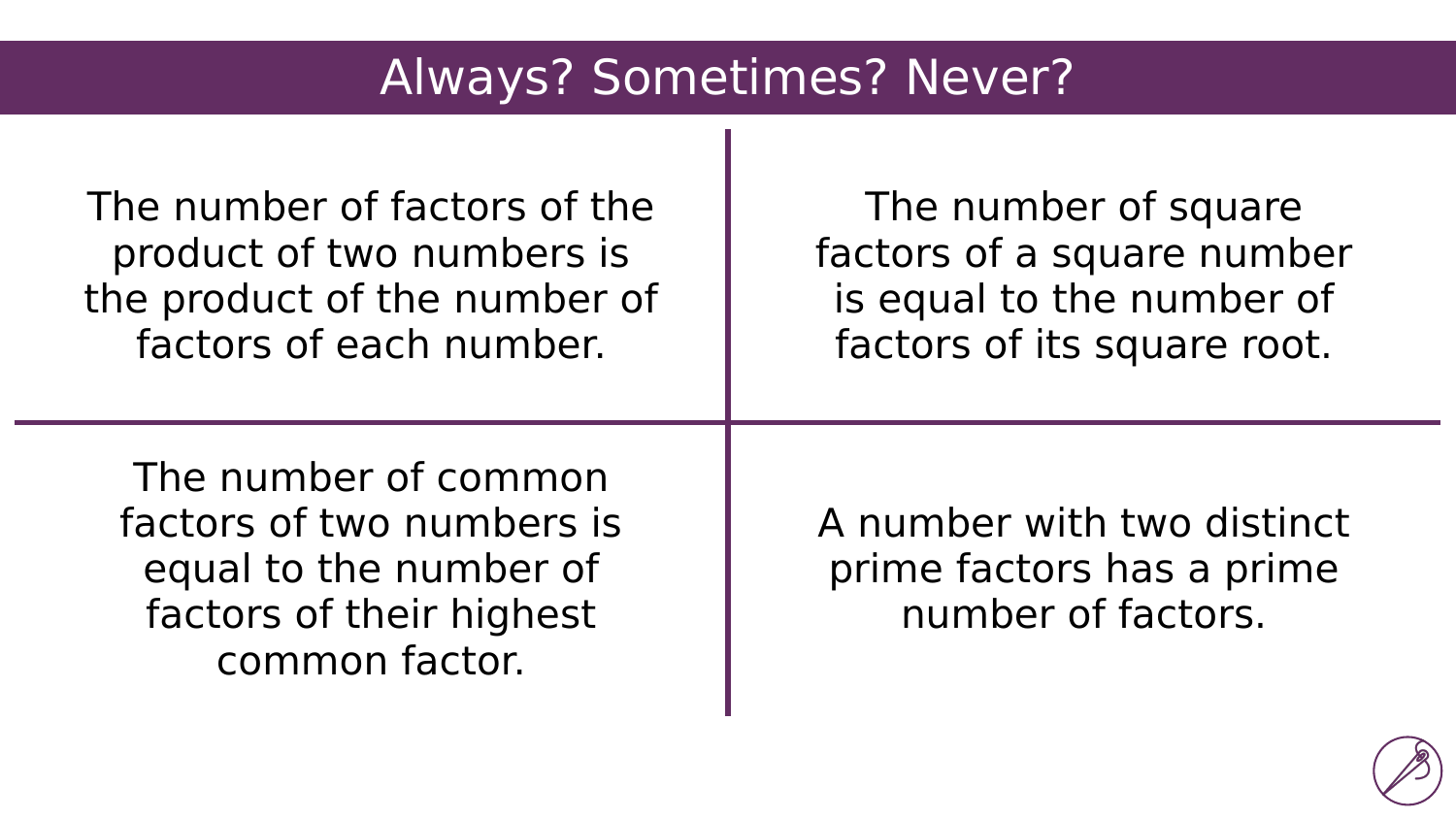

| Always? Sometimes? Never? |
| --- |
| The number of factors of the product of two numbers is the product of the number of factors of each number. | The number of square factors of a square number is equal to the number of factors of its square root. |
| --- | --- |
| The number of common factors of two numbers is equal to the number of factors of their highest common factor. | A number with two distinct prime factors has a prime number of factors. |